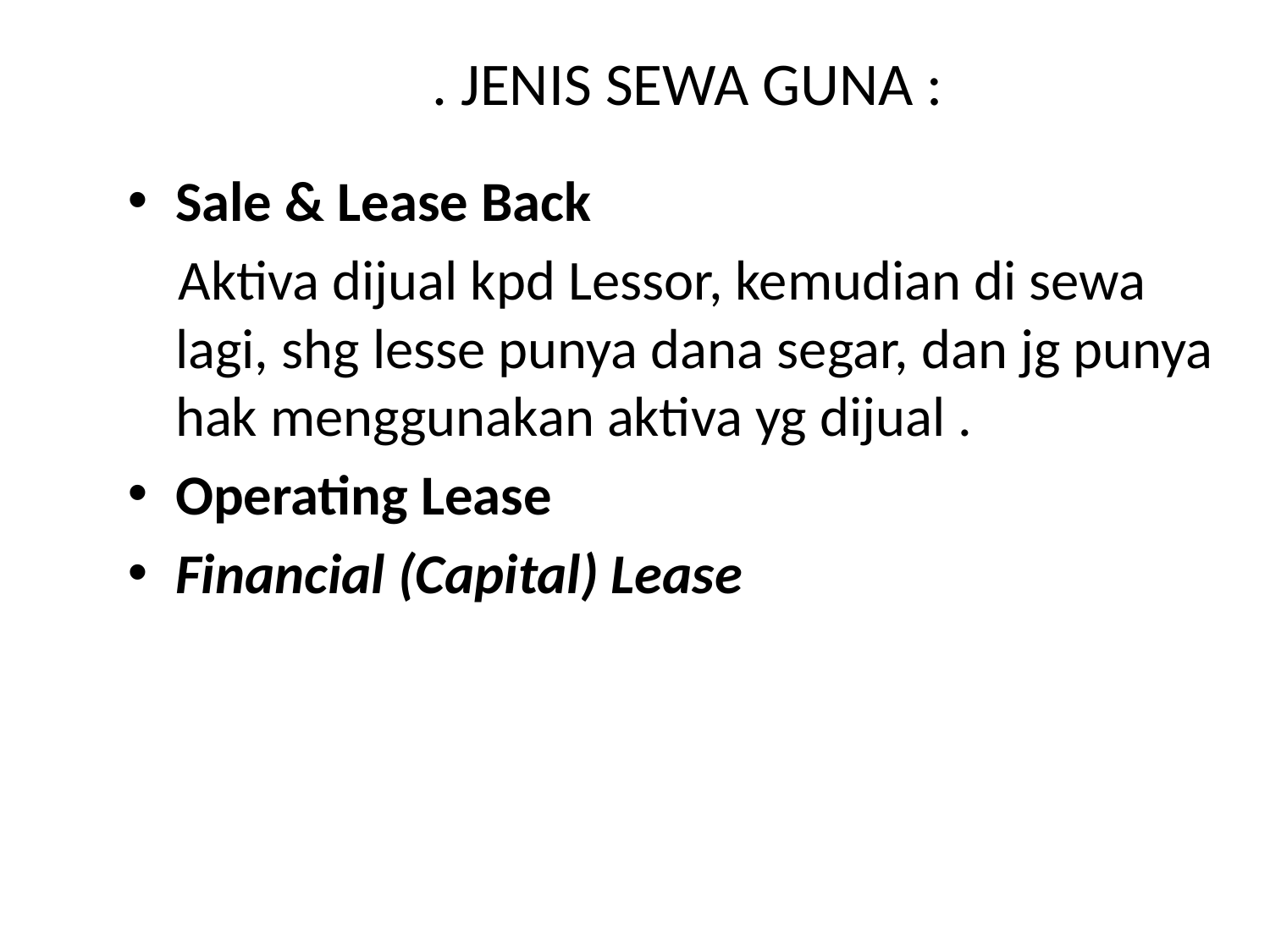

# . JENIS SEWA GUNA :
Sale & Lease Back
    Aktiva dijual kpd Lessor, kemudian di sewa lagi, shg lesse punya dana segar, dan jg punya hak menggunakan aktiva yg dijual .
Operating Lease
Financial (Capital) Lease